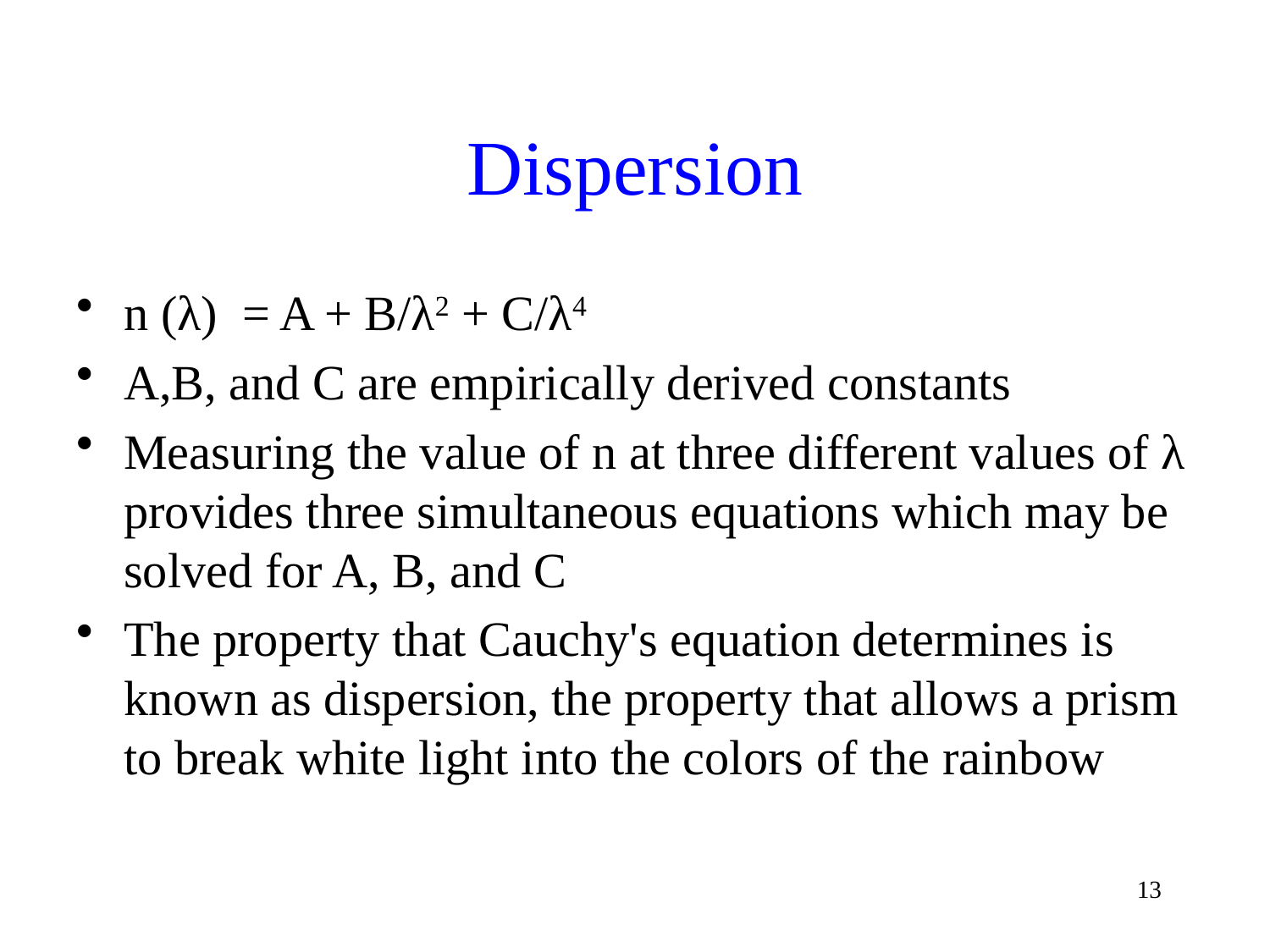

# Dispersion
n (λ)  = A + B/λ2 + C/λ4
A,B, and C are empirically derived constants
Measuring the value of n at three different values of λ provides three simultaneous equations which may be solved for A, B, and C
The property that Cauchy's equation determines is known as dispersion, the property that allows a prism to break white light into the colors of the rainbow

13